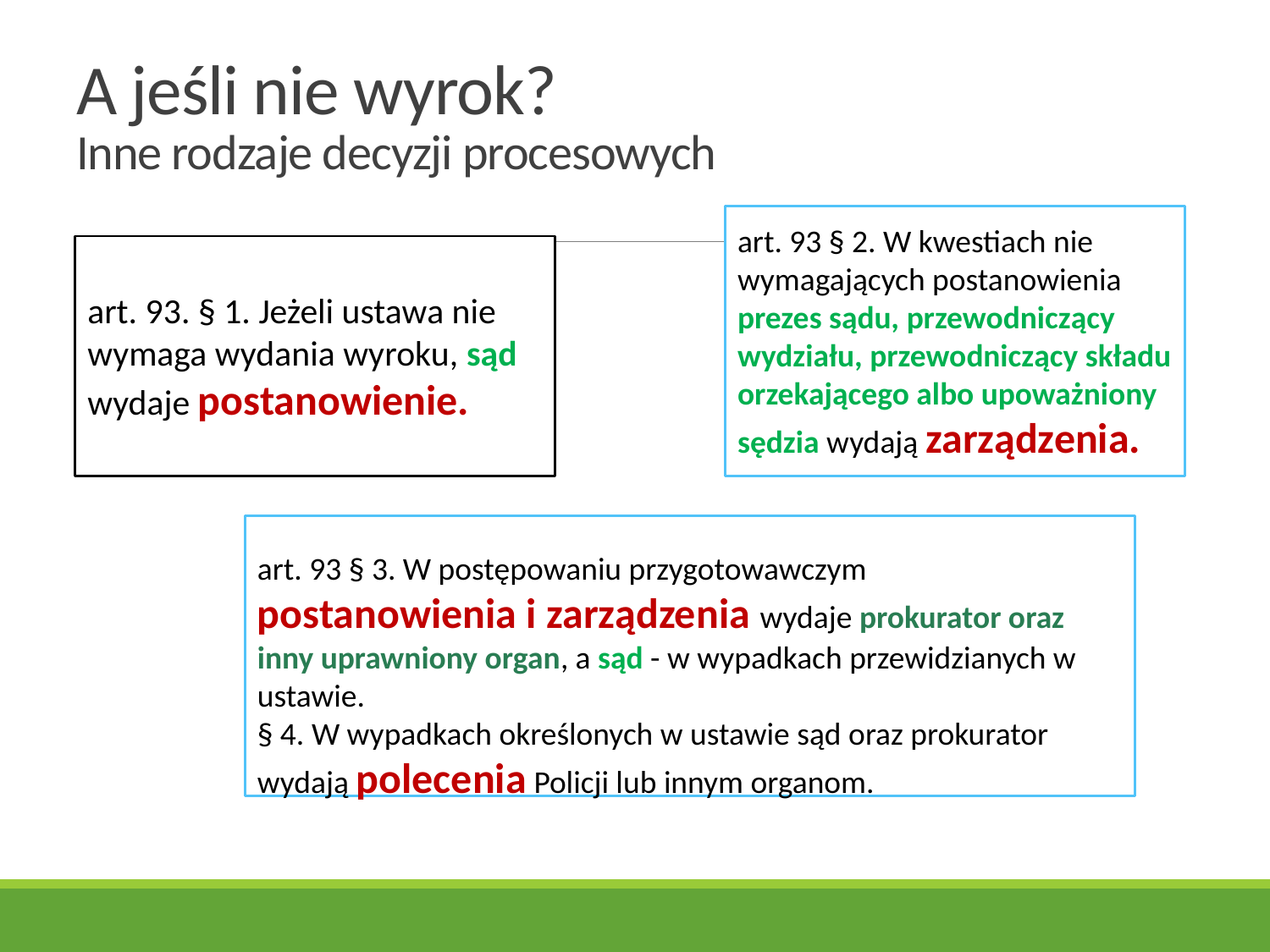

# A jeśli nie wyrok? Inne rodzaje decyzji procesowych
art. 93 § 2. W kwestiach nie wymagających postanowienia prezes sądu, przewodniczący wydziału, przewodniczący składu orzekającego albo upoważniony sędzia wydają zarządzenia.
art. 93. § 1. Jeżeli ustawa nie wymaga wydania wyroku, sąd wydaje postanowienie.

art. 93 § 3. W postępowaniu przygotowawczym postanowienia i zarządzenia wydaje prokurator oraz inny uprawniony organ, a sąd - w wypadkach przewidzianych w ustawie.
§ 4. W wypadkach określonych w ustawie sąd oraz prokurator wydają polecenia Policji lub innym organom.